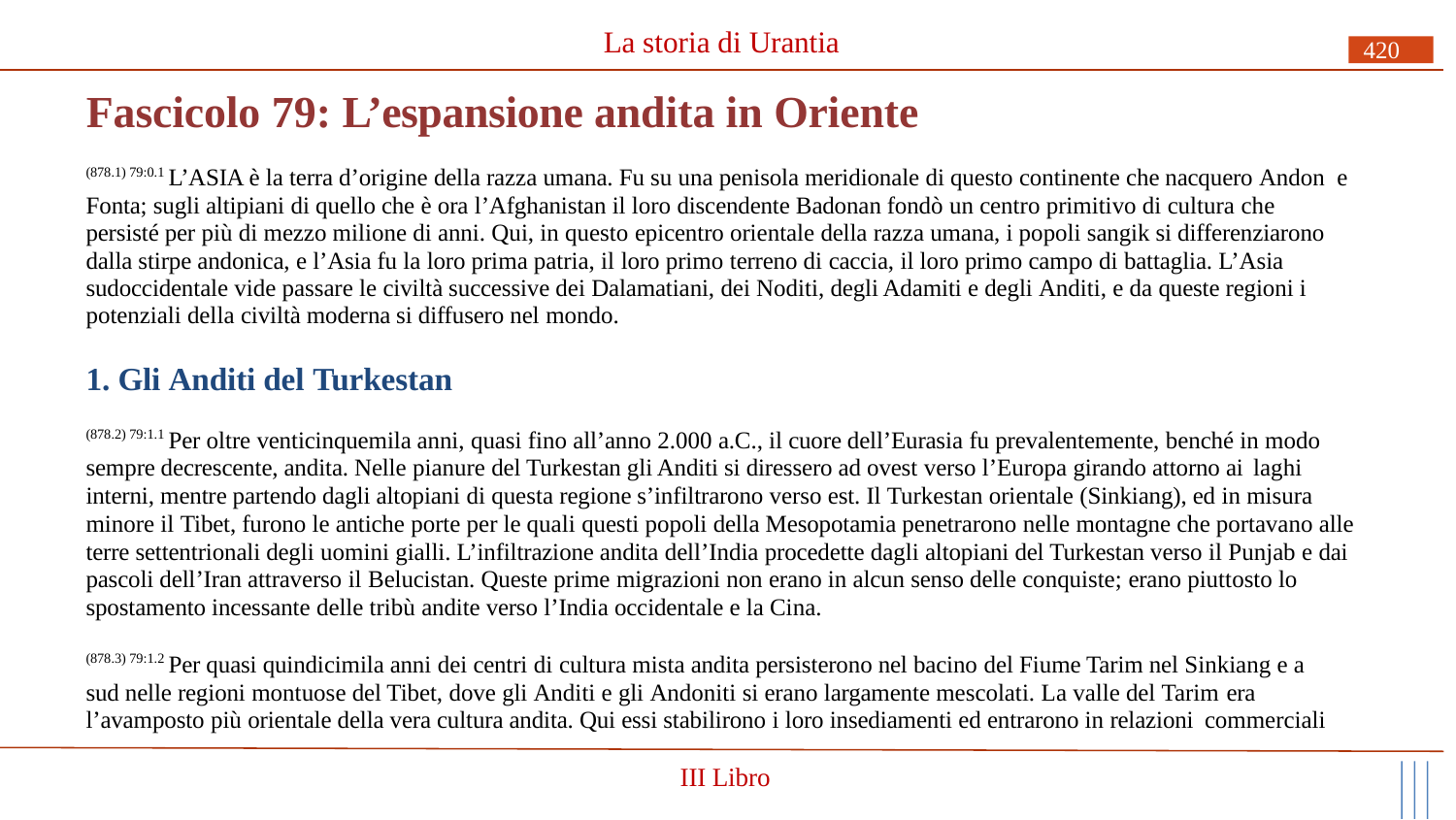

La storia di Urantia
420

# Fascicolo 79: L’espansione andita in Oriente
(878.1) 79:0.1 L’ASIA è la terra d’origine della razza umana. Fu su una penisola meridionale di questo continente che nacquero Andon  e Fonta; sugli altipiani di quello che è ora l’Afghanistan il loro discendente Badonan fondò un centro primitivo di cultura che  persisté per più di mezzo milione di anni. Qui, in questo epicentro orientale della razza umana, i popoli sangik si differenziarono  dalla stirpe andonica, e l’Asia fu la loro prima patria, il loro primo terreno di caccia, il loro primo campo di battaglia. L’Asia  sudoccidentale vide passare le civiltà successive dei Dalamatiani, dei Noditi, degli Adamiti e degli Anditi, e da queste regioni i  potenziali della civiltà moderna si diffusero nel mondo.

1. Gli Anditi del Turkestan
(878.2) 79:1.1 Per oltre venticinquemila anni, quasi fino all’anno 2.000 a.C., il cuore dell’Eurasia fu prevalentemente, benché in modo  sempre decrescente, andita. Nelle pianure del Turkestan gli Anditi si diressero ad ovest verso l’Europa girando attorno ai laghi
interni, mentre partendo dagli altopiani di questa regione s’infiltrarono verso est. Il Turkestan orientale (Sinkiang), ed in misura  minore il Tibet, furono le antiche porte per le quali questi popoli della Mesopotamia penetrarono nelle montagne che portavano alle  terre settentrionali degli uomini gialli. L’infiltrazione andita dell’India procedette dagli altopiani del Turkestan verso il Punjab e dai  pascoli dell’Iran attraverso il Belucistan. Queste prime migrazioni non erano in alcun senso delle conquiste; erano piuttosto lo  spostamento incessante delle tribù andite verso l’India occidentale e la Cina.

(878.3) 79:1.2 Per quasi quindicimila anni dei centri di cultura mista andita persisterono nel bacino del Fiume Tarim nel Sinkiang e a  sud nelle regioni montuose del Tibet, dove gli Anditi e gli Andoniti si erano largamente mescolati. La valle del Tarim era
l’avamposto più orientale della vera cultura andita. Qui essi stabilirono i loro insediamenti ed entrarono in relazioni commerciali

III Libro